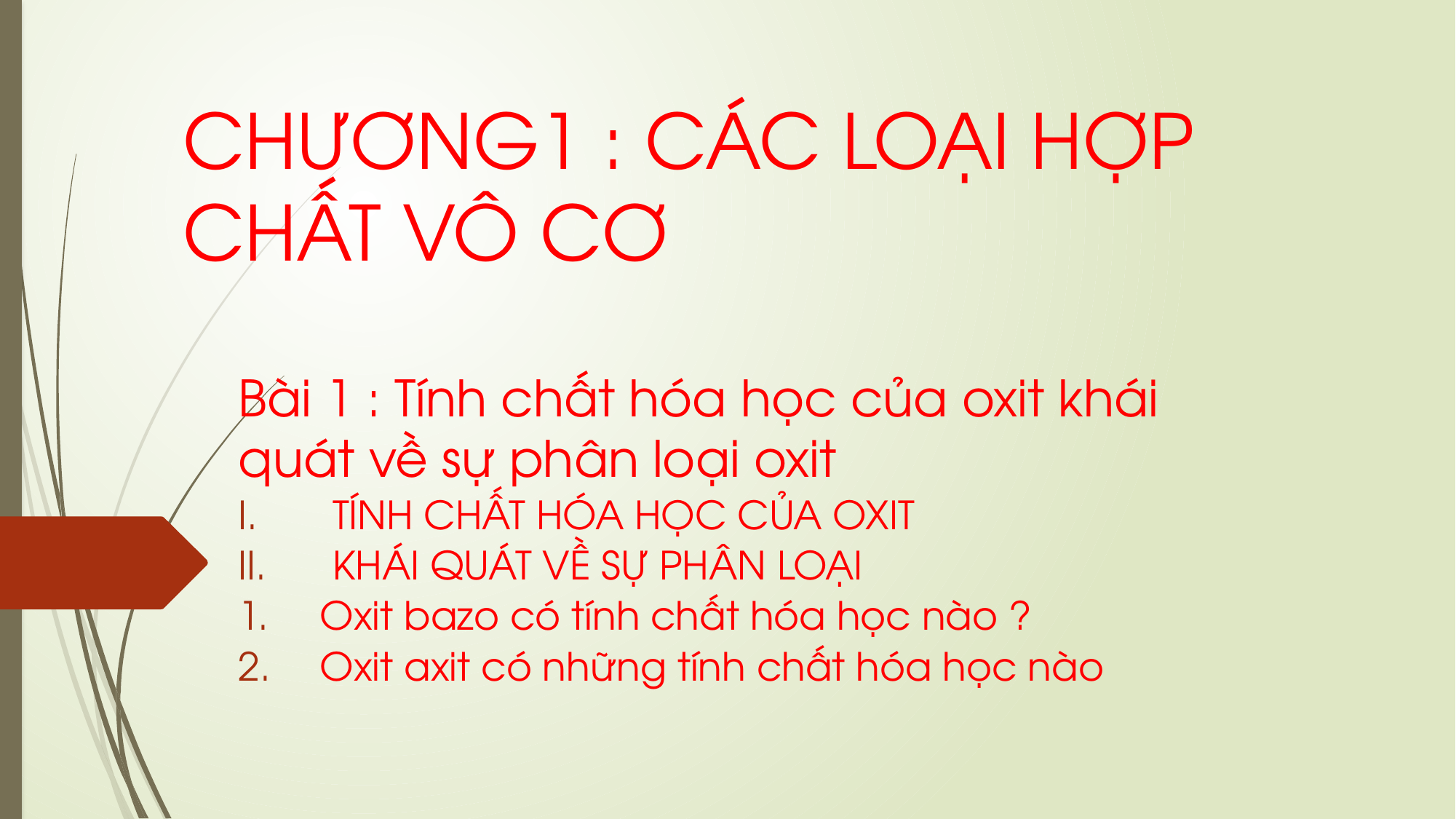

# CHƯƠNG1 : CÁC LOẠI HỢP CHẤT VÔ CƠ
Bài 1 : Tính chất hóa học của oxit khái quát về sự phân loại oxit
TÍNH CHẤT HÓA HỌC CỦA OXIT
KHÁI QUÁT VỀ SỰ PHÂN LOẠI
Oxit bazo có tính chất hóa học nào ?
Oxit axit có những tính chất hóa học nào